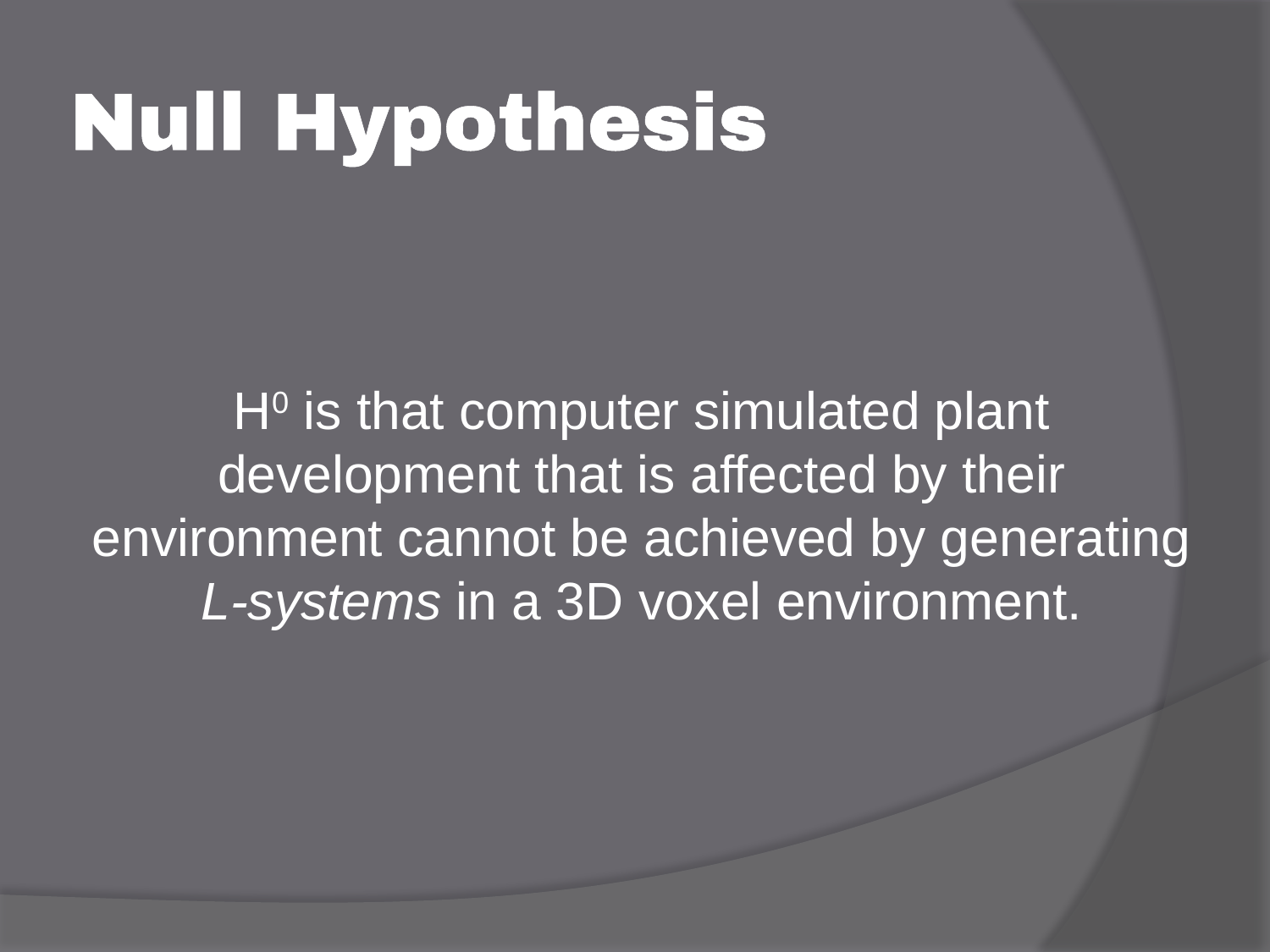

# Null Hypothesis

H0 is that computer simulated plant development that is affected by their environment cannot be achieved by generating L-systems in a 3D voxel environment.